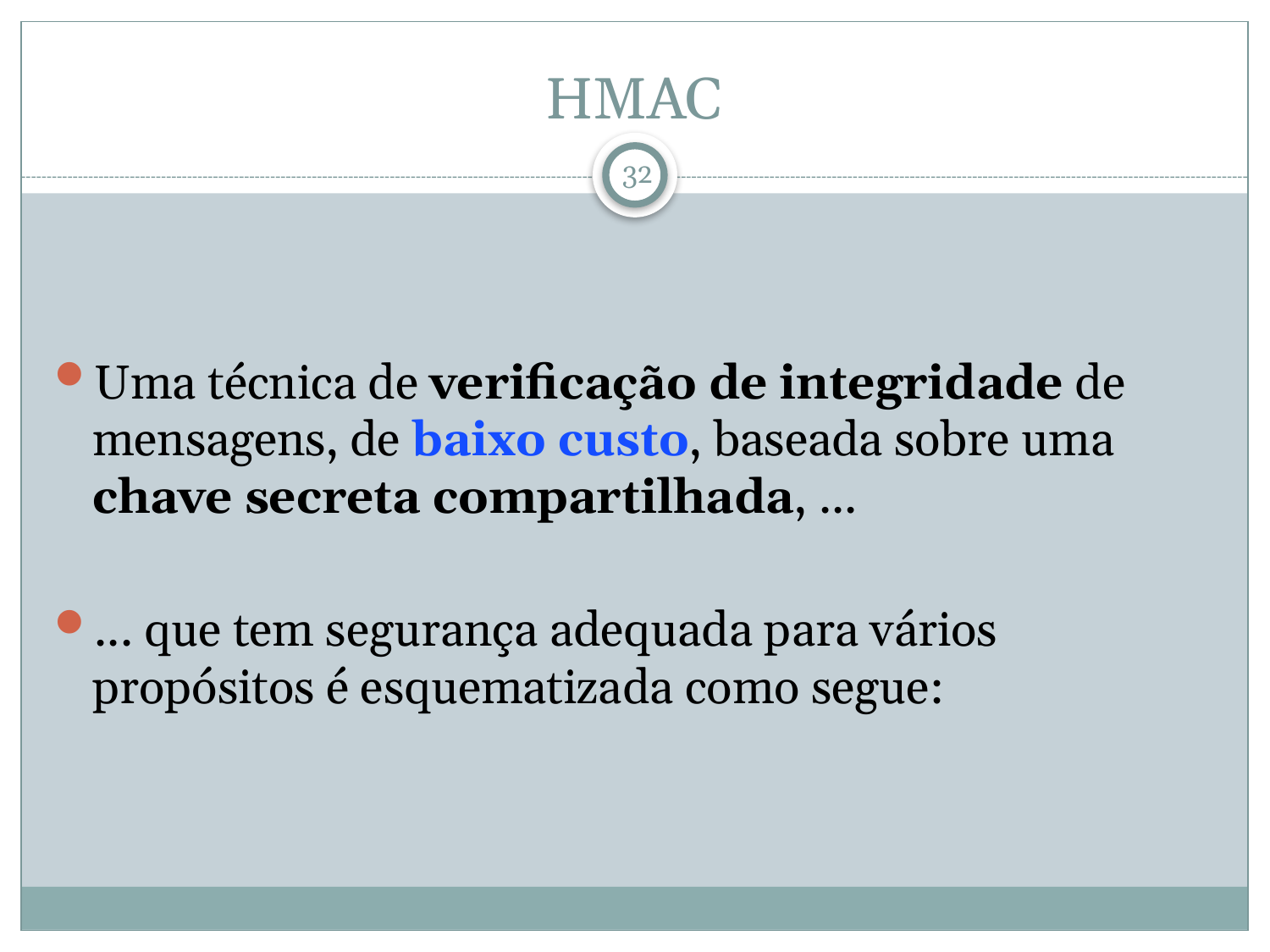

# HMAC

Uma técnica de verificação de integridade de mensagens, de baixo custo, baseada sobre uma chave secreta compartilhada, ...

... que tem segurança adequada para vários propósitos é esquematizada como segue:

32